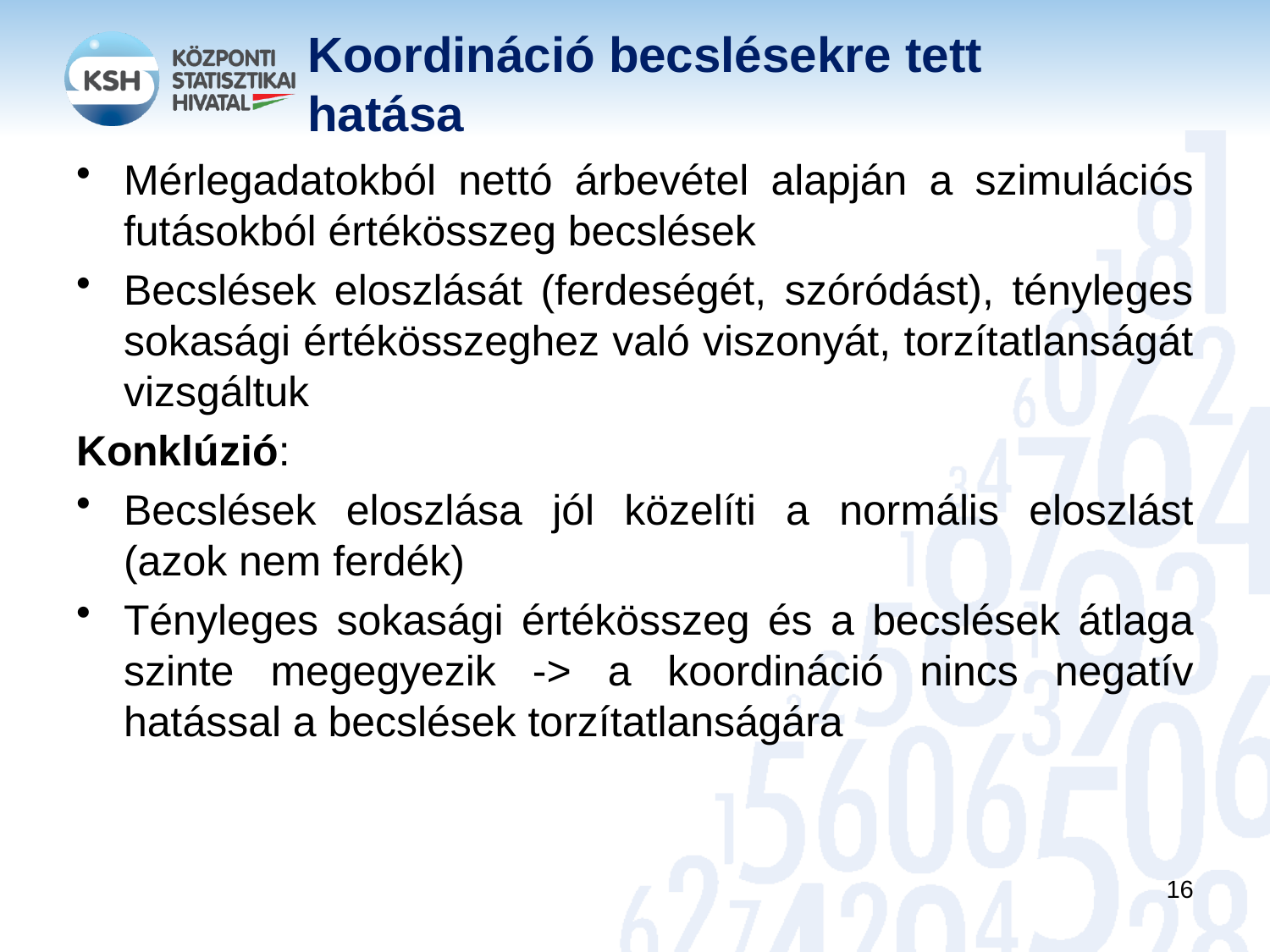

# Koordináció becslésekre tett hatása
Mérlegadatokból nettó árbevétel alapján a szimulációs futásokból értékösszeg becslések
Becslések eloszlását (ferdeségét, szóródást), tényleges sokasági értékösszeghez való viszonyát, torzítatlanságát vizsgáltuk
Konklúzió:
Becslések eloszlása jól közelíti a normális eloszlást (azok nem ferdék)
Tényleges sokasági értékösszeg és a becslések átlaga szinte megegyezik -> a koordináció nincs negatív hatással a becslések torzítatlanságára
16